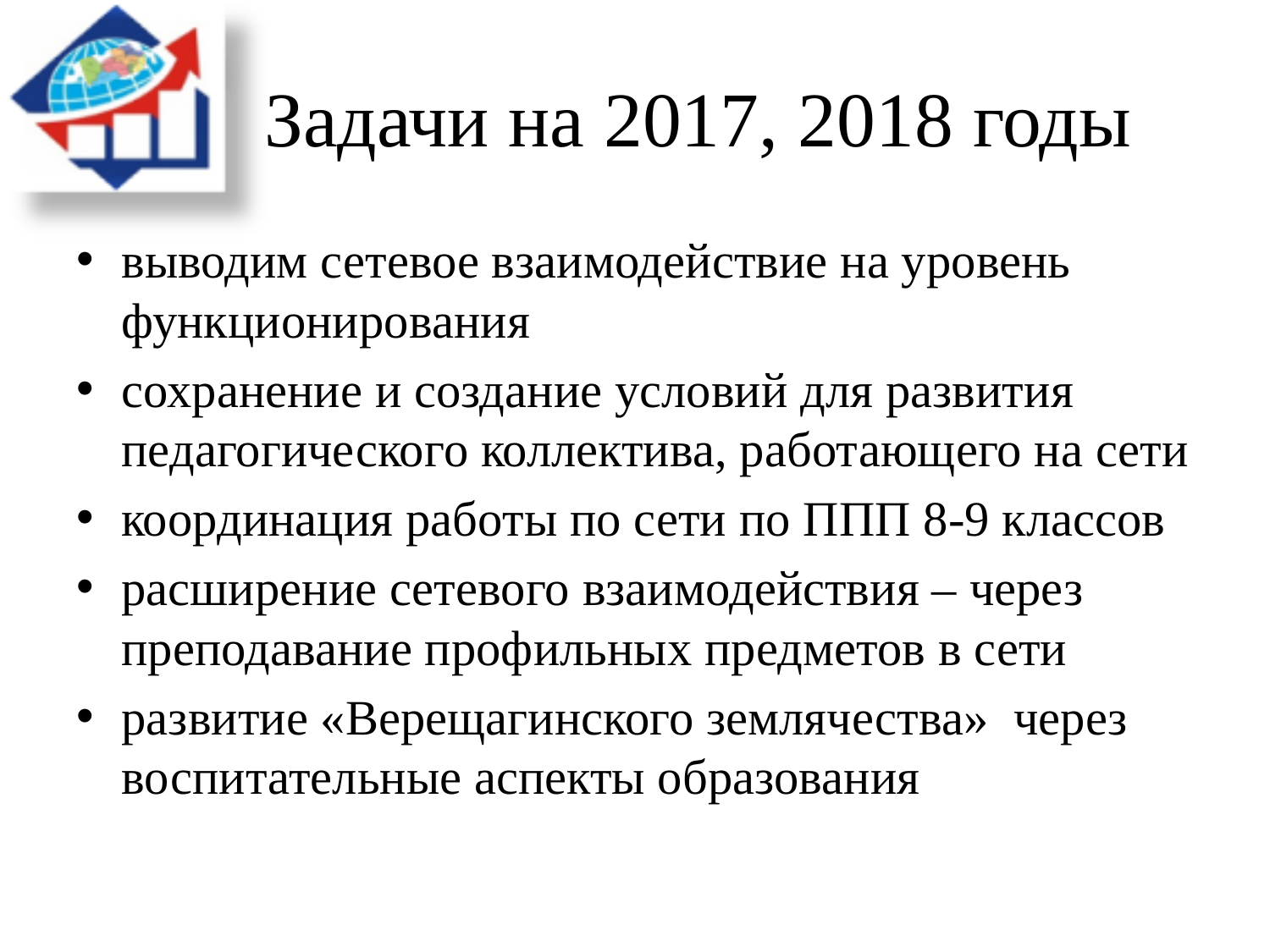

# Задачи на 2017, 2018 годы
выводим сетевое взаимодействие на уровень функционирования
сохранение и создание условий для развития педагогического коллектива, работающего на сети
координация работы по сети по ППП 8-9 классов
расширение сетевого взаимодействия – через преподавание профильных предметов в сети
развитие «Верещагинского землячества»  через воспитательные аспекты образования